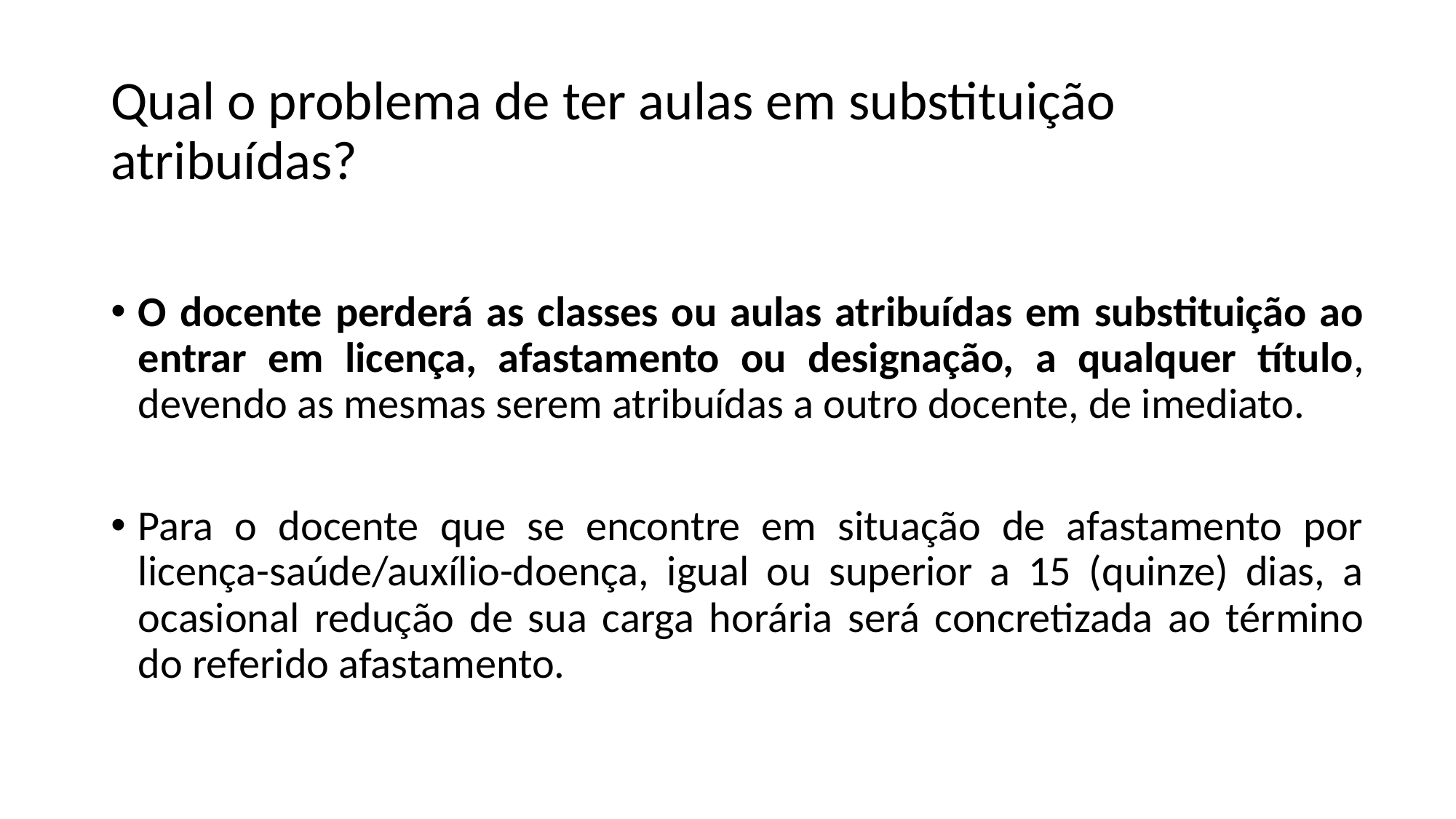

# Qual o problema de ter aulas em substituição atribuídas?

O docente perderá as classes ou aulas atribuídas em substituição ao entrar em licença, afastamento ou designação, a qualquer título, devendo as mesmas serem atribuídas a outro docente, de imediato.

Para o docente que se encontre em situação de afastamento por licença-saúde/auxílio-doença, igual ou superior a 15 (quinze) dias, a ocasional redução de sua carga horária será concretizada ao término do referido afastamento.